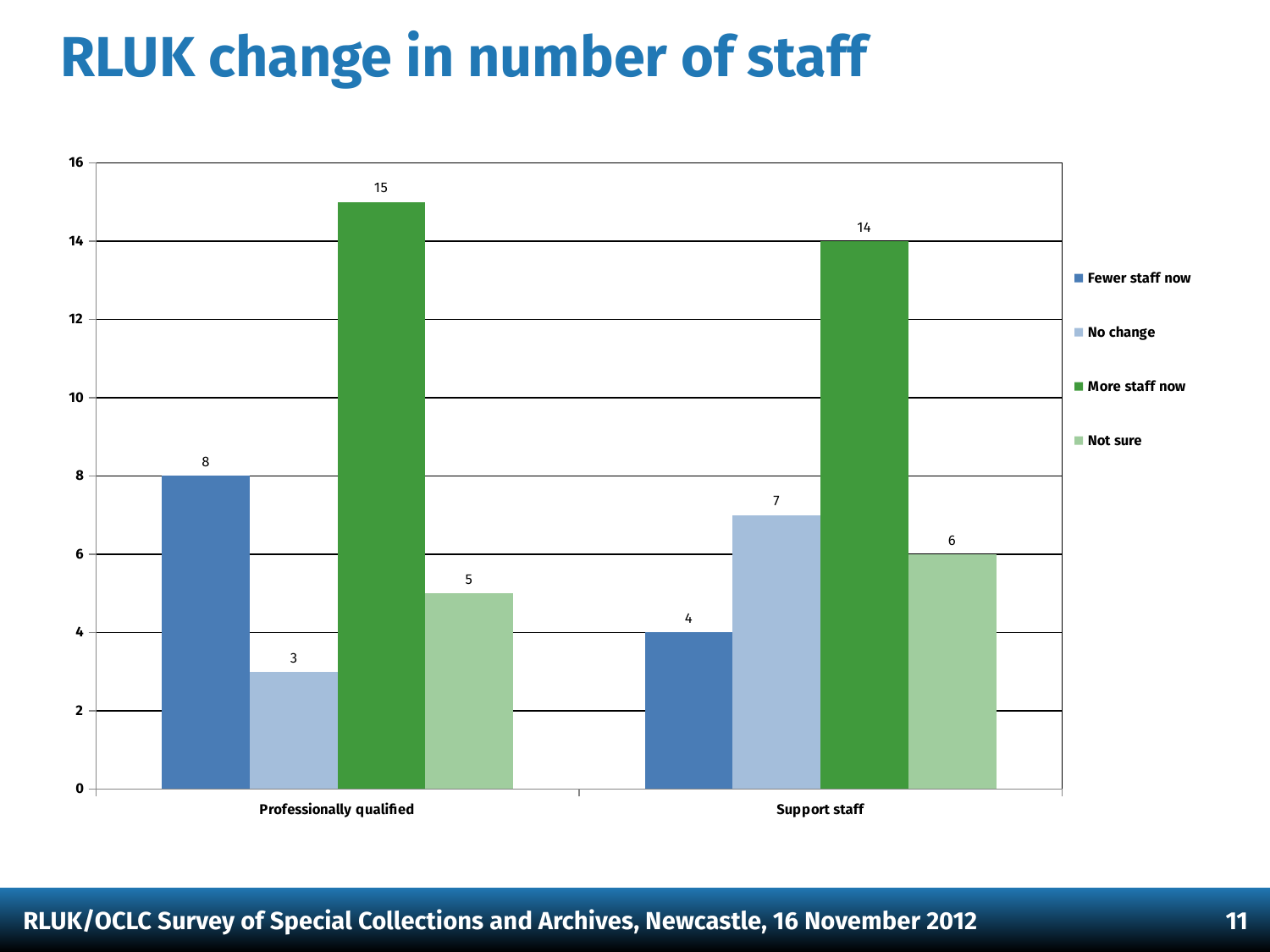

# RLUK change in number of staff

### Chart

| Category | Fewer staff now | No change | More staff now | Not sure |
|---|---|---|---|---|
| Professionally qualified | 8.0 | 3.0 | 15.0 | 5.0 |
| Support staff | 4.0 | 7.0 | 14.0 | 6.0 |